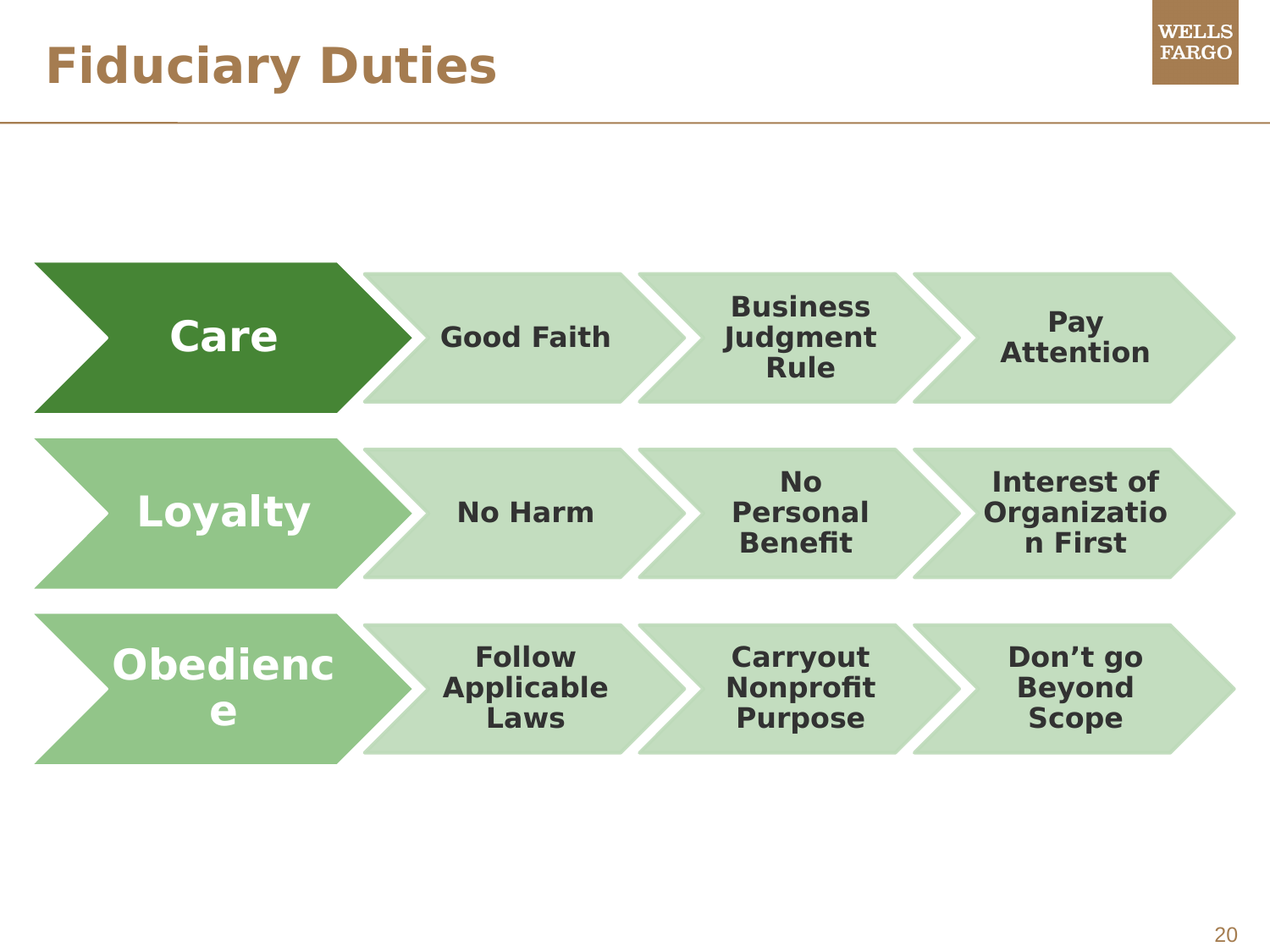

# Fiduciary Duties
Care
Good Faith
Business Judgment Rule
Pay Attention
Loyalty
No Harm
No Personal Benefit
Interest of Organization First
Obedience
Follow Applicable Laws
Carryout Nonprofit Purpose
Don’t go Beyond Scope